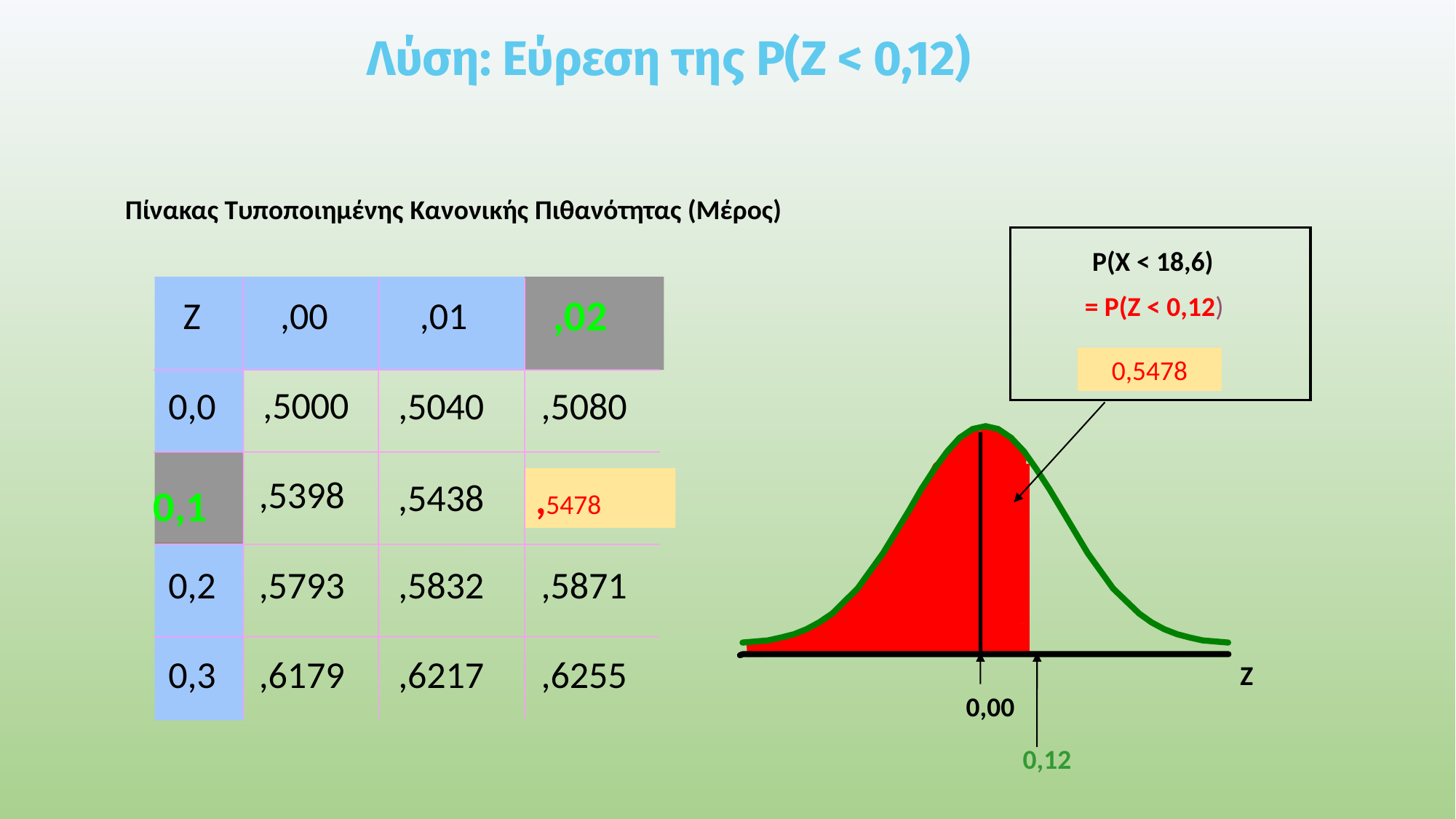

Λύση: Εύρεση της P(Z < 0,12)
Πίνακας Τυποποιημένης Κανονικής Πιθανότητας (Μέρος)

P(X < 18,6)
= P(Z < 0,12)
0,5478

,02

Z
,00
,01

,5000
0,0
,5040
,5080

,5398
,5438
,5478
0,1

0,2
,5793
,5832
,5871

0,3
,6179
,6217
,6255

Z

0,00

0,12